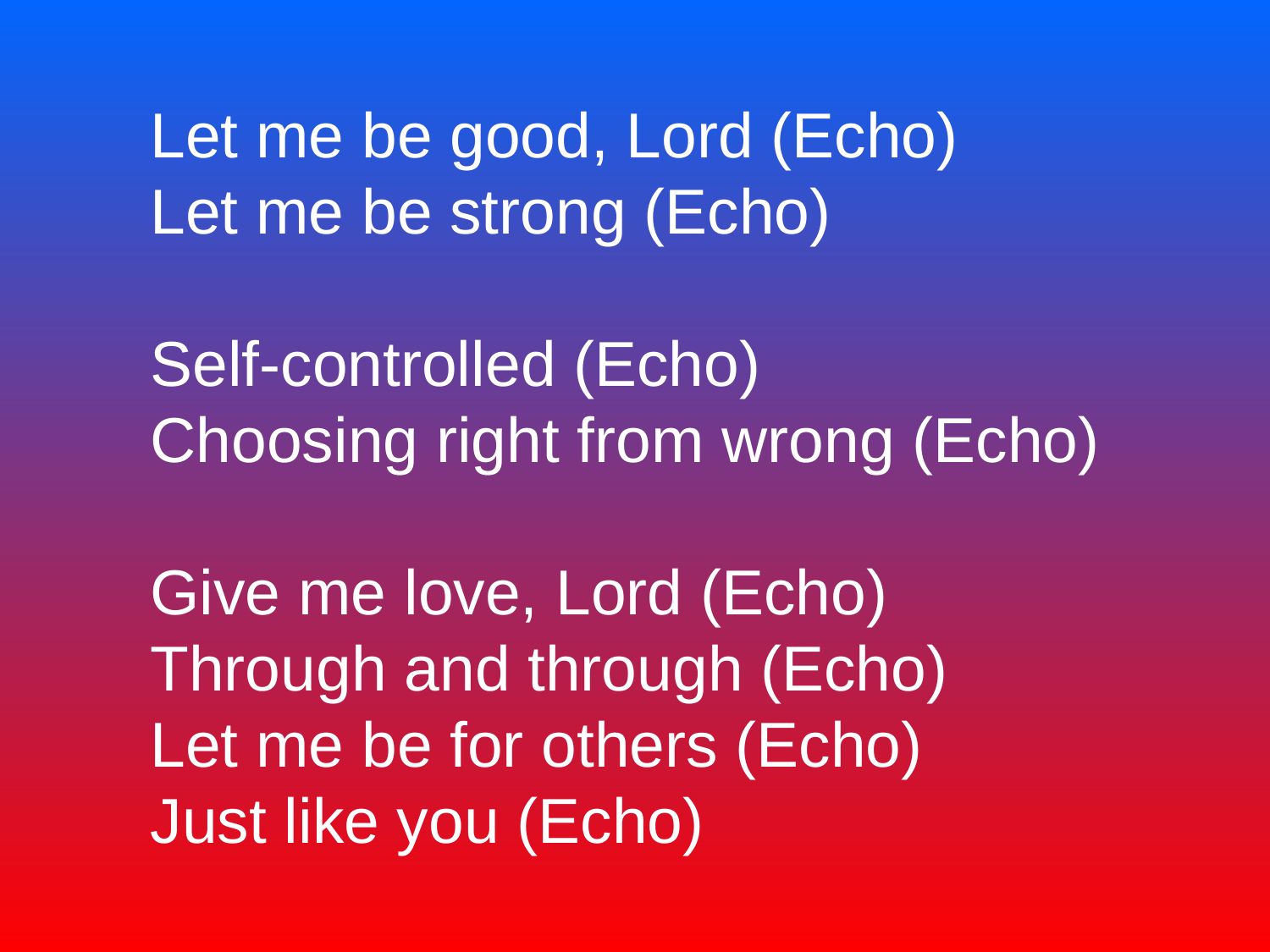

# Let me be good, Lord (Echo) Let me be strong (Echo) Self-controlled (Echo) Choosing right from wrong (Echo) Give me love, Lord (Echo) Through and through (Echo) Let me be for others (Echo) Just like you (Echo)